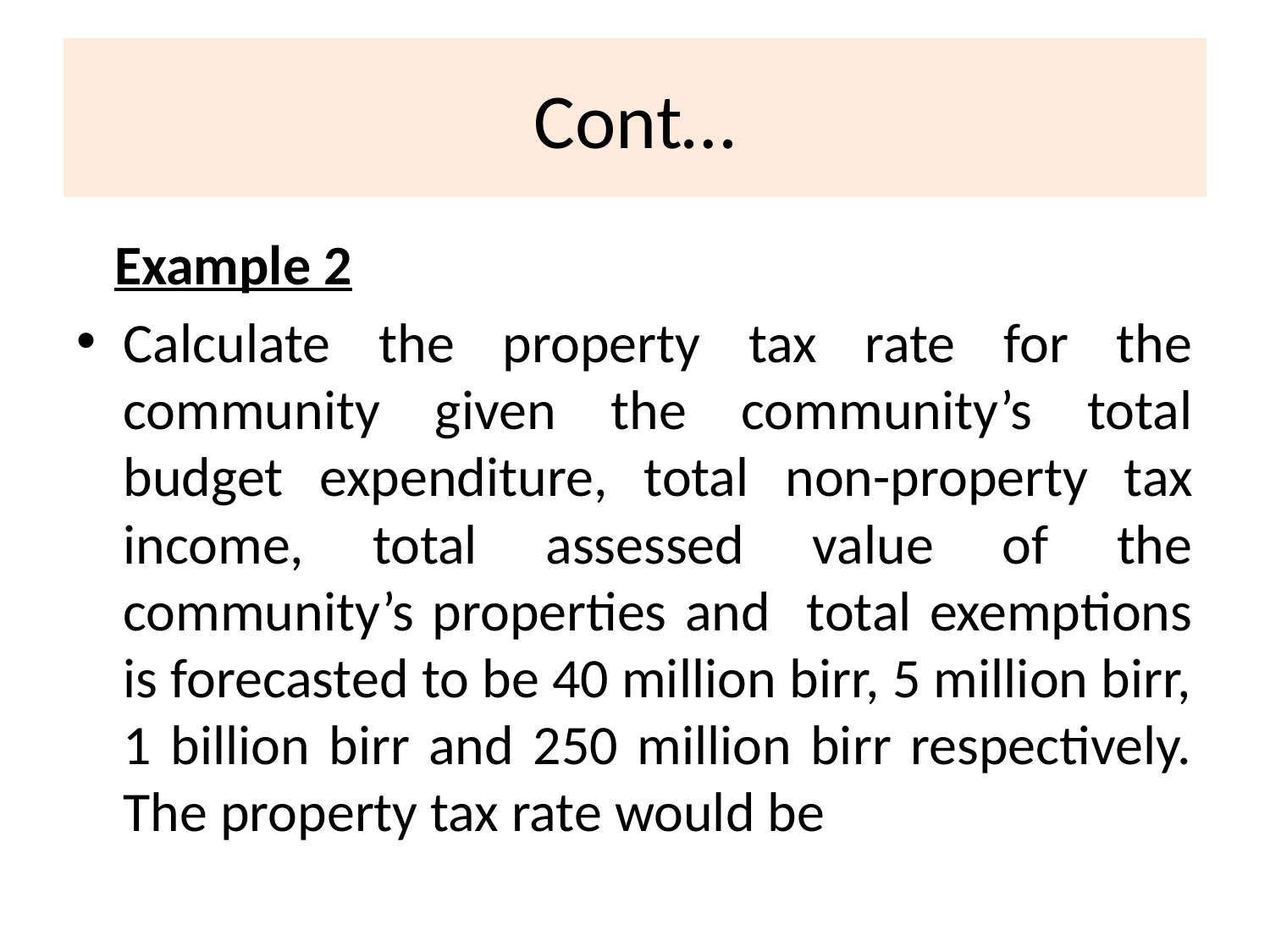

# Cont…
   Example 2
Calculate the property tax rate for the community given the community’s total budget expenditure, total non-property tax income, total assessed value of the community’s properties and  total exemptions is forecasted to be 40 million birr, 5 million birr, 1 billion birr and 250 million birr respectively. The property tax rate would be